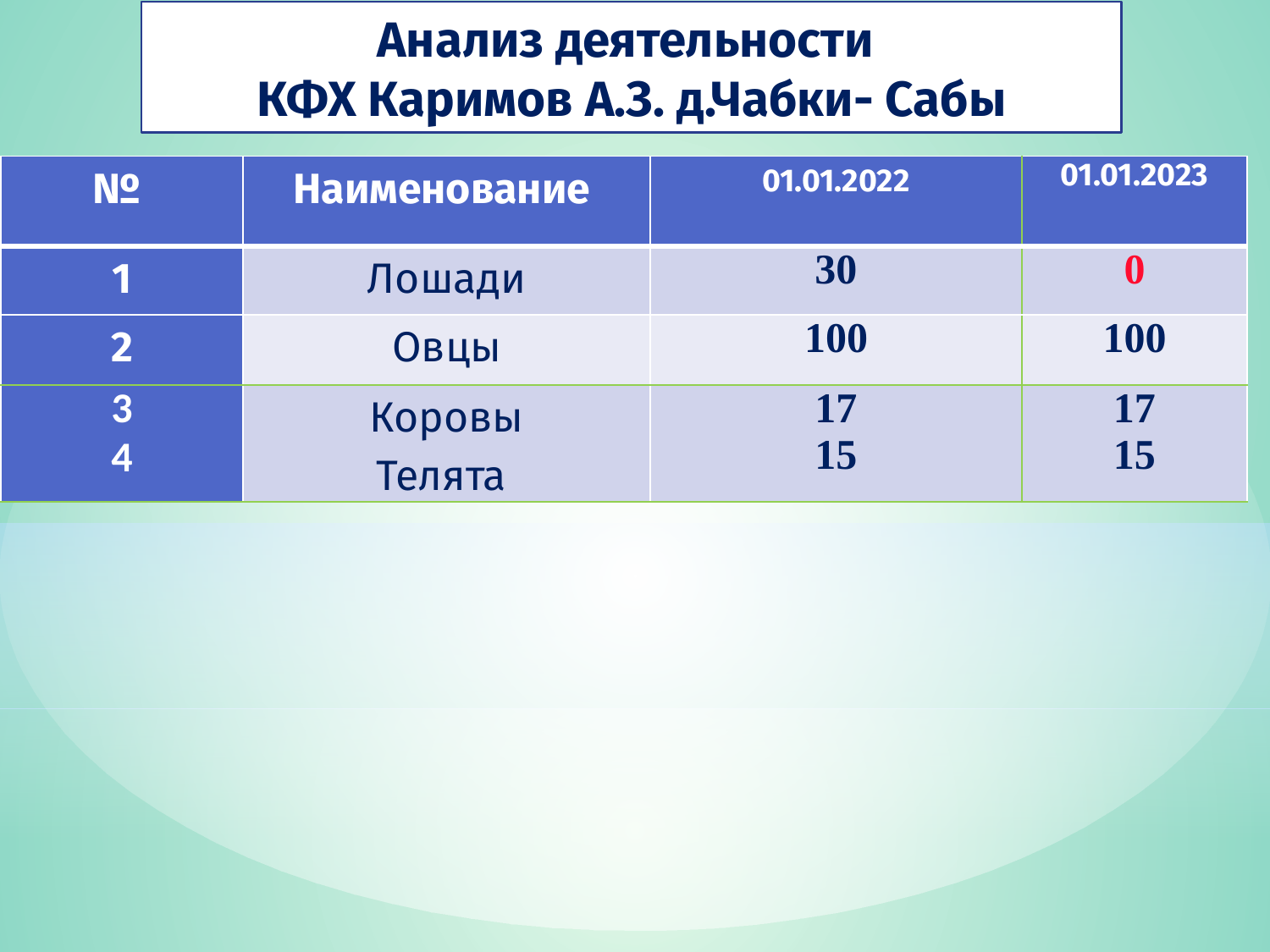

Анализ деятельности
КФХ Каримов А.З. д.Чабки- Сабы
| № | Наименование | 01.01.2022 | 01.01.2023 |
| --- | --- | --- | --- |
| 1 | Лошади | 30 | 0 |
| 2 | Овцы | 100 | 100 |
| 3 4 | Коровы Телята | 17 15 | 17 15 |